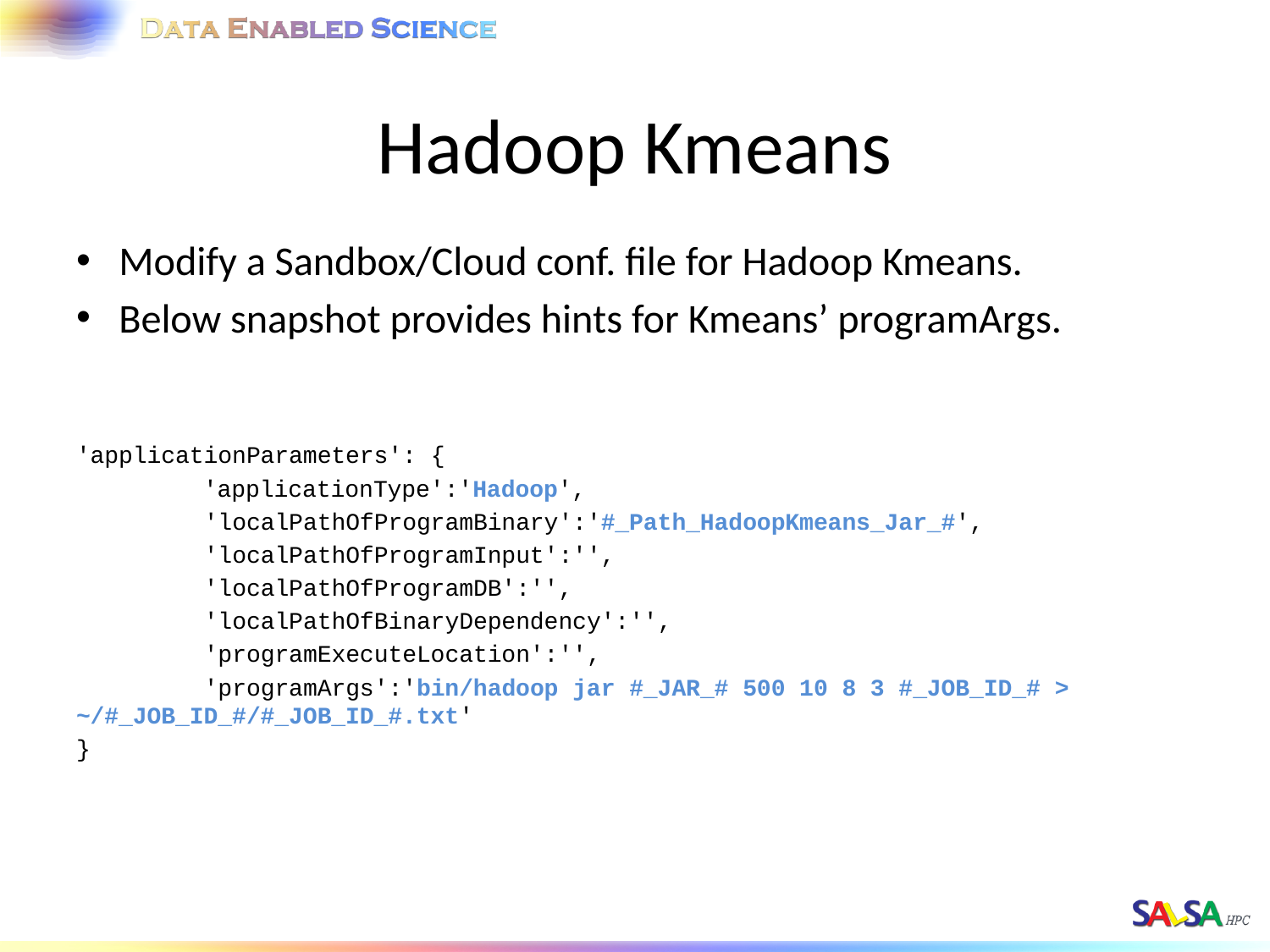

# Hadoop Kmeans
Modify a Sandbox/Cloud conf. file for Hadoop Kmeans.
Below snapshot provides hints for Kmeans’ programArgs.
'applicationParameters': {
	'applicationType':'Hadoop',
         'localPathOfProgramBinary':'#_Path_HadoopKmeans_Jar_#',
         'localPathOfProgramInput':'',
         'localPathOfProgramDB':'',
         'localPathOfBinaryDependency':'',
         'programExecuteLocation':'',
         'programArgs':'bin/hadoop jar #_JAR_# 500 10 8 3 #_JOB_ID_# > ~/#_JOB_ID_#/#_JOB_ID_#.txt'
}